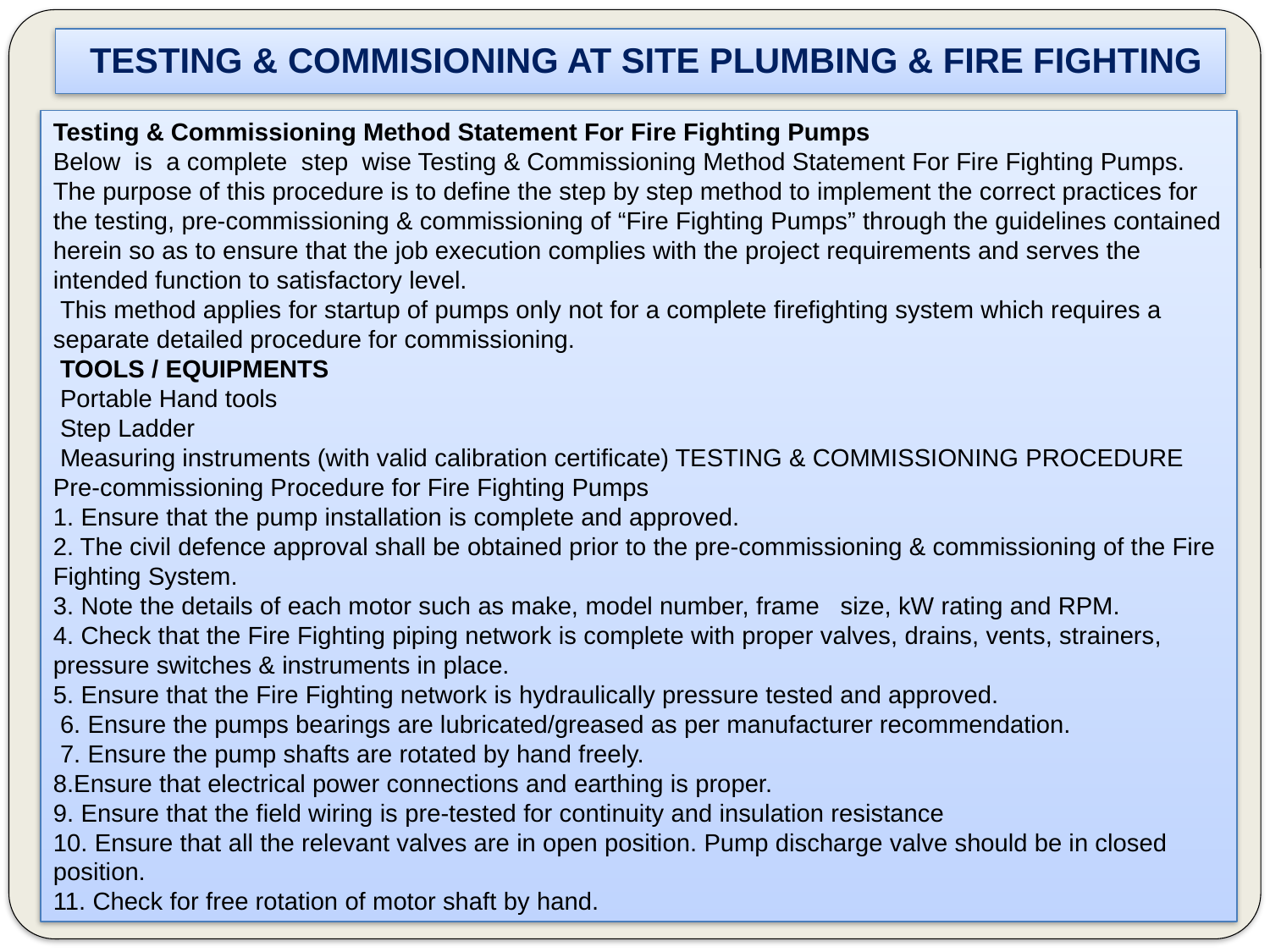

TESTING & COMMISIONING AT SITE PLUMBING & FIRE FIGHTING
Testing & Commissioning Method Statement For Fire Fighting Pumps
Below  is  a complete  step  wise Testing & Commissioning Method Statement For Fire Fighting Pumps. The purpose of this procedure is to define the step by step method to implement the correct practices for the testing, pre-commissioning & commissioning of “Fire Fighting Pumps” through the guidelines contained herein so as to ensure that the job execution complies with the project requirements and serves the intended function to satisfactory level.
 This method applies for startup of pumps only not for a complete firefighting system which requires a separate detailed procedure for commissioning.
 TOOLS / EQUIPMENTS
 Portable Hand tools
 Step Ladder
 Measuring instruments (with valid calibration certificate) TESTING & COMMISSIONING PROCEDURE
Pre-commissioning Procedure for Fire Fighting Pumps
1. Ensure that the pump installation is complete and approved.
2. The civil defence approval shall be obtained prior to the pre-commissioning & commissioning of the Fire Fighting System.
3. Note the details of each motor such as make, model number, frame   size, kW rating and RPM.
4. Check that the Fire Fighting piping network is complete with proper valves, drains, vents, strainers, pressure switches & instruments in place.
5. Ensure that the Fire Fighting network is hydraulically pressure tested and approved.
 6. Ensure the pumps bearings are lubricated/greased as per manufacturer recommendation.
 7. Ensure the pump shafts are rotated by hand freely.
8.Ensure that electrical power connections and earthing is proper.
9. Ensure that the field wiring is pre-tested for continuity and insulation resistance
10. Ensure that all the relevant valves are in open position. Pump discharge valve should be in closed position.
11. Check for free rotation of motor shaft by hand.